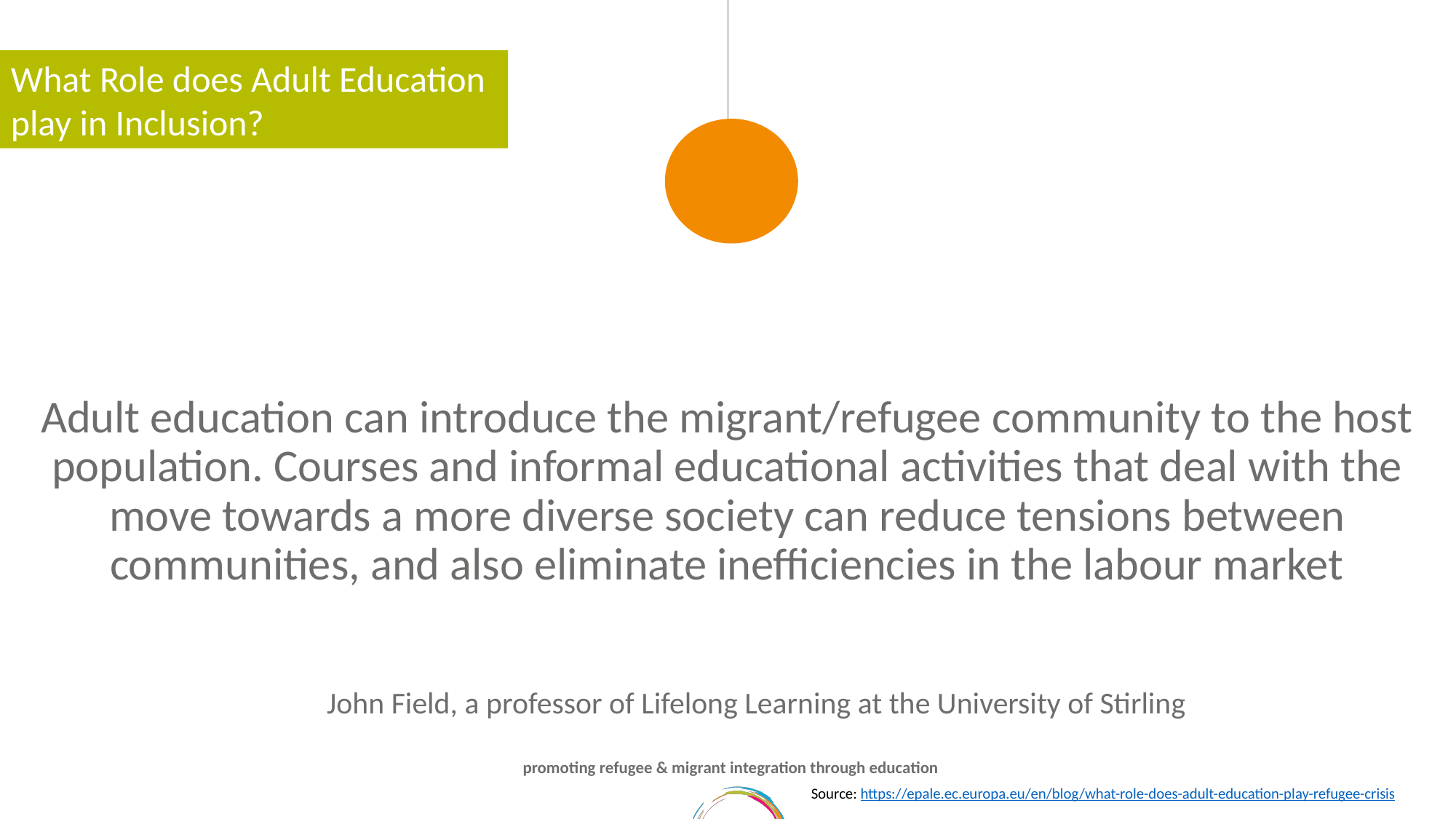

What Role does Adult Education play in Inclusion?

Adult education can introduce the migrant/refugee community to the host population. Courses and informal educational activities that deal with the move towards a more diverse society can reduce tensions between communities, and also eliminate inefficiencies in the labour market
John Field, a professor of Lifelong Learning at the University of Stirling
Source: https://epale.ec.europa.eu/en/blog/what-role-does-adult-education-play-refugee-crisis